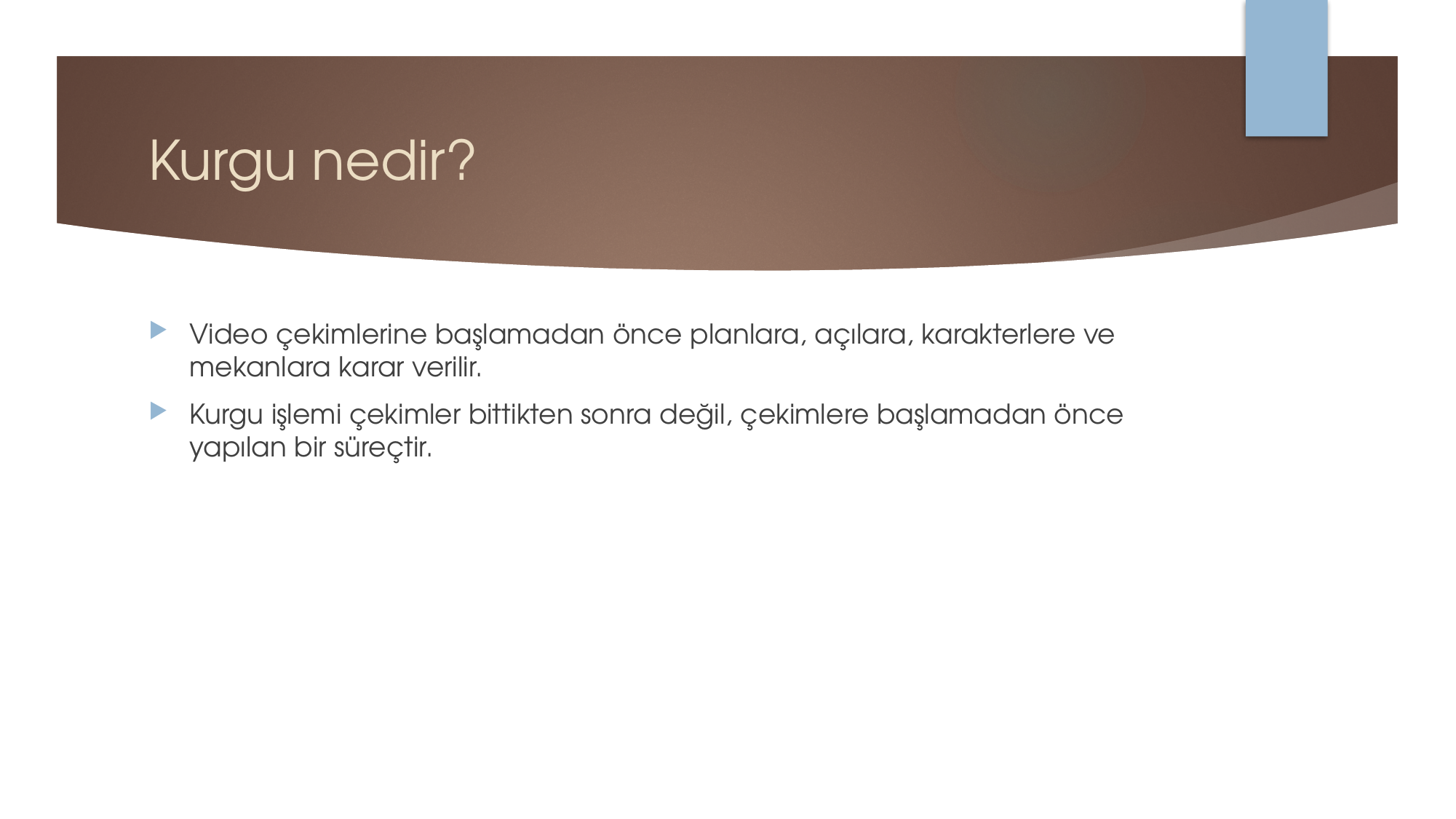

# Kurgu nedir?
Video çekimlerine başlamadan önce planlara, açılara, karakterlere ve mekanlara karar verilir.
Kurgu işlemi çekimler bittikten sonra değil, çekimlere başlamadan önce yapılan bir süreçtir.